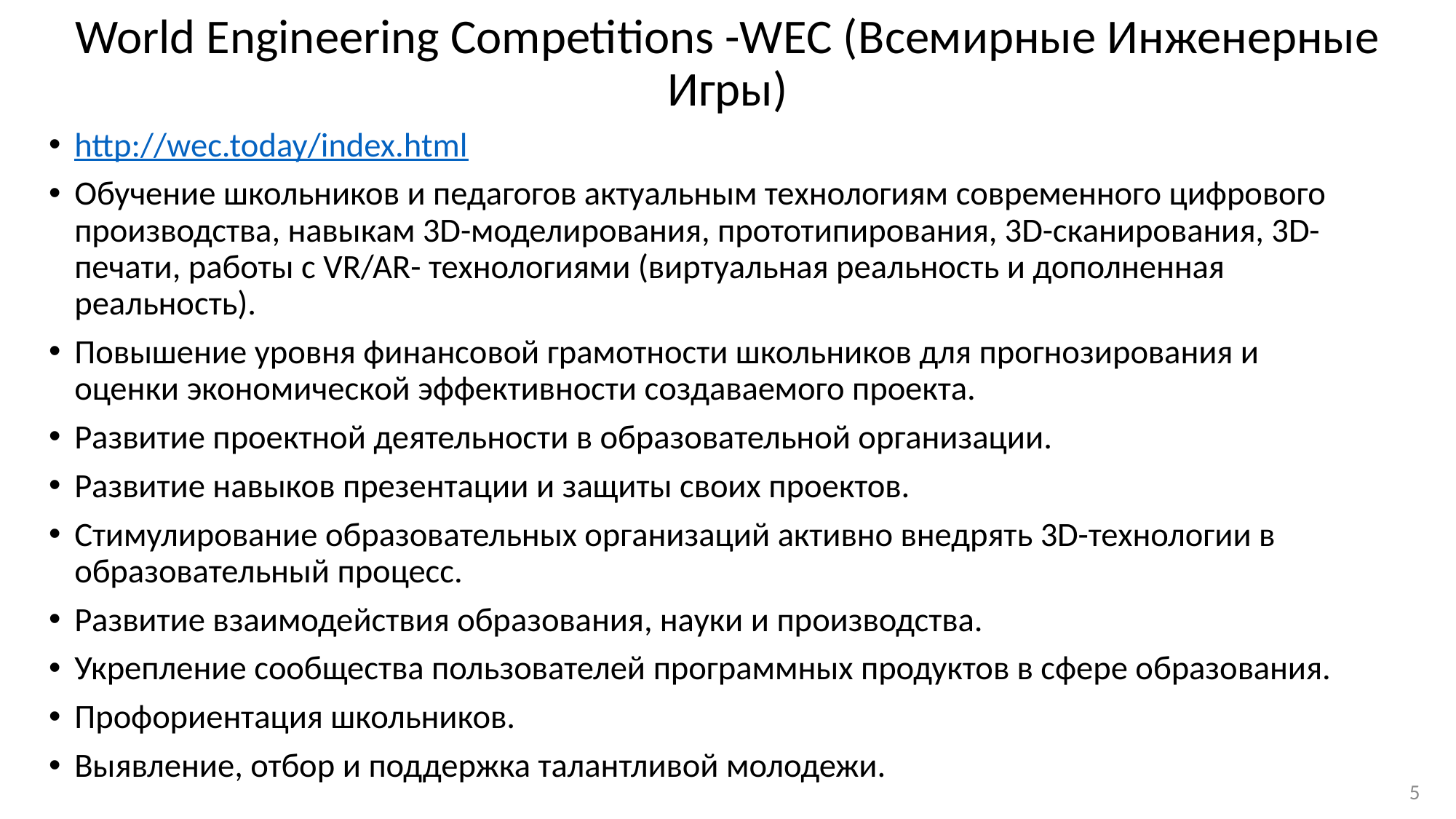

# World Engineering Competitions -WEC (Всемирные Инженерные Игры)
http://wec.today/index.html
Обучение школьников и педагогов актуальным технологиям современного цифрового производства, навыкам 3D-моделирования, прототипирования, 3D-сканирования, 3D-печати, работы с VR/AR- технологиями (виртуальная реальность и дополненная реальность).
Повышение уровня финансовой грамотности школьников для прогнозирования и оценки экономической эффективности создаваемого проекта.
Развитие проектной деятельности в образовательной организации.
Развитие навыков презентации и защиты своих проектов.
Стимулирование образовательных организаций активно внедрять 3D-технологии в образовательный процесс.
Развитие взаимодействия образования, науки и производства.
Укрепление сообщества пользователей программных продуктов в сфере образования.
Профориентация школьников.
Выявление, отбор и поддержка талантливой молодежи.
5